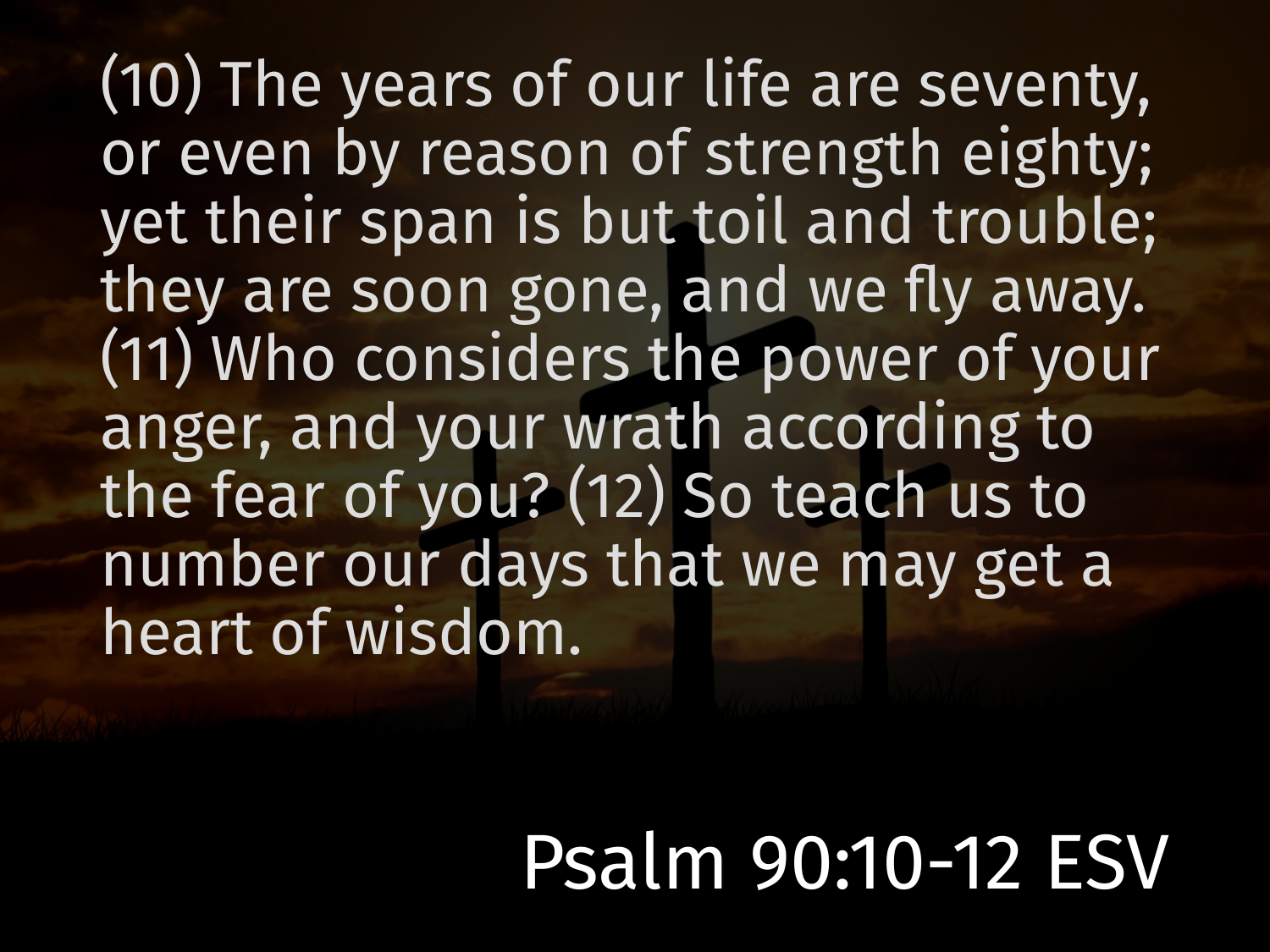

(10) The years of our life are seventy, or even by reason of strength eighty; yet their span is but toil and trouble; they are soon gone, and we fly away. (11) Who considers the power of your anger, and your wrath according to the fear of you? (12) So teach us to number our days that we may get a heart of wisdom.
# Psalm 90:10-12 ESV